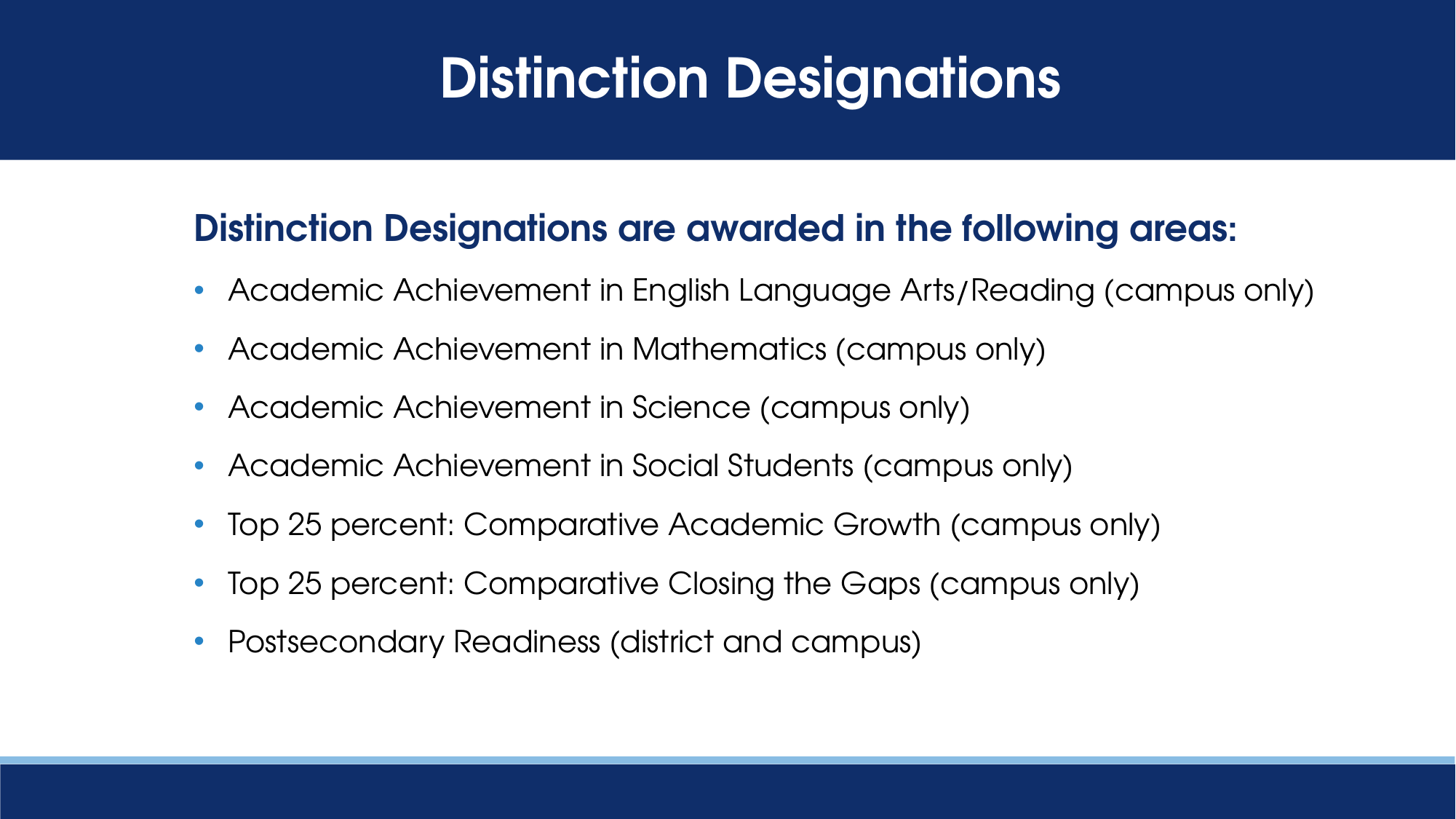

Distinction Designations
Distinction Designations are awarded in the following areas:
Academic Achievement in English Language Arts/Reading (campus only)
Academic Achievement in Mathematics (campus only)
Academic Achievement in Science (campus only)
Academic Achievement in Social Students (campus only)
Top 25 percent: Comparative Academic Growth (campus only)
Top 25 percent: Comparative Closing the Gaps (campus only)
Postsecondary Readiness (district and campus)